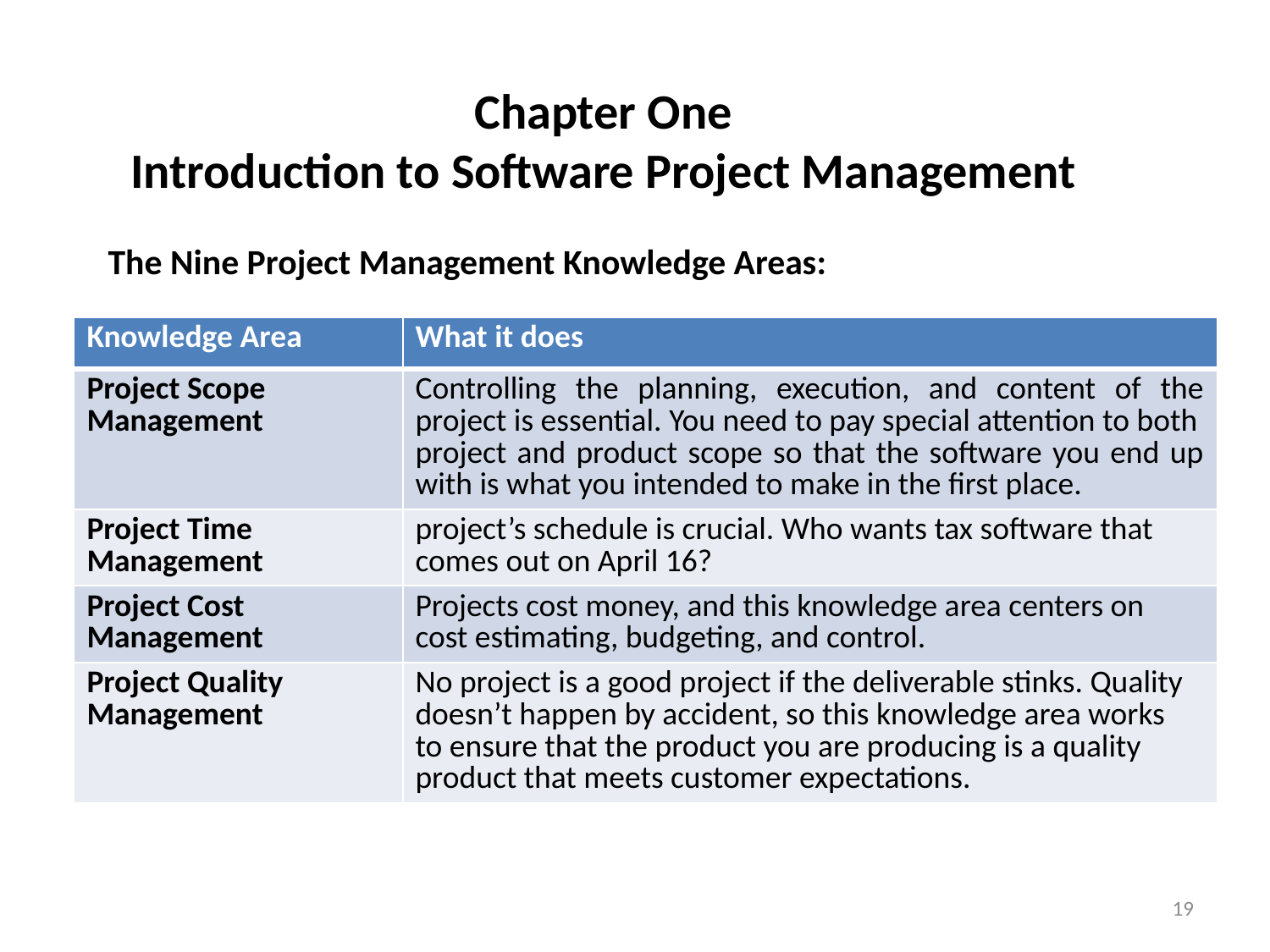

# Chapter One Introduction to Software Project Management
The Nine Project Management Knowledge Areas:

| Knowledge Area | What it does |
| --- | --- |
| Project Scope Management | Controlling the planning, execution, and content of the project is essential. You need to pay special attention to both project and product scope so that the software you end up with is what you intended to make in the first place. |
| Project Time Management | project’s schedule is crucial. Who wants tax software that comes out on April 16? |
| Project Cost Management | Projects cost money, and this knowledge area centers on cost estimating, budgeting, and control. |
| Project Quality Management | No project is a good project if the deliverable stinks. Quality doesn’t happen by accident, so this knowledge area works to ensure that the product you are producing is a quality product that meets customer expectations. |
19